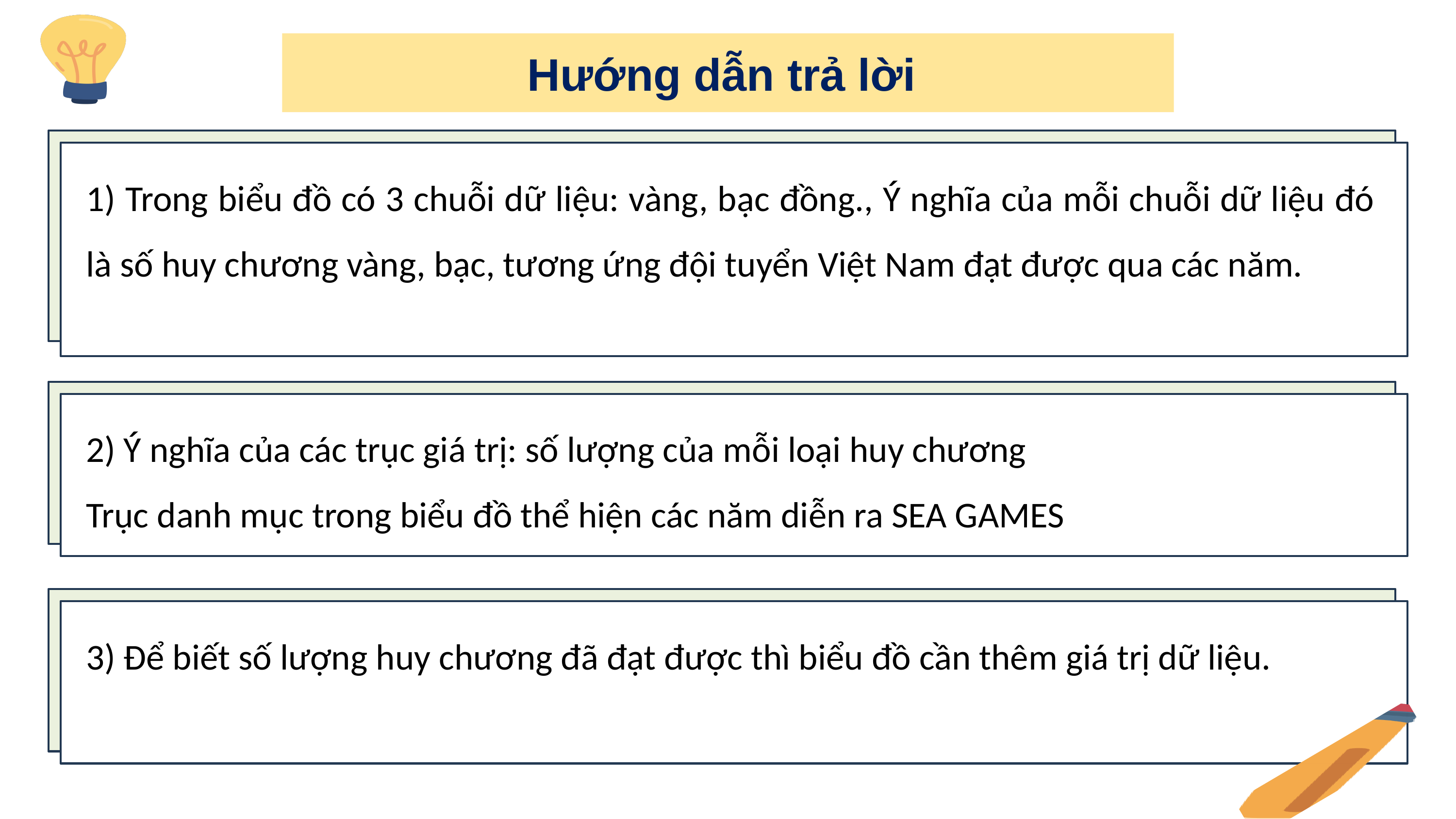

Hướng dẫn trả lời

1) Trong biểu đồ có 3 chuỗi dữ liệu: vàng, bạc đồng., Ý nghĩa của mỗi chuỗi dữ liệu đó là số huy chương vàng, bạc, tương ứng đội tuyển Việt Nam đạt được qua các năm.

2) Ý nghĩa của các trục giá trị: số lượng của mỗi loại huy chương
Trục danh mục trong biểu đồ thể hiện các năm diễn ra SEA GAMES

3) Để biết số lượng huy chương đã đạt được thì biểu đồ cần thêm giá trị dữ liệu.